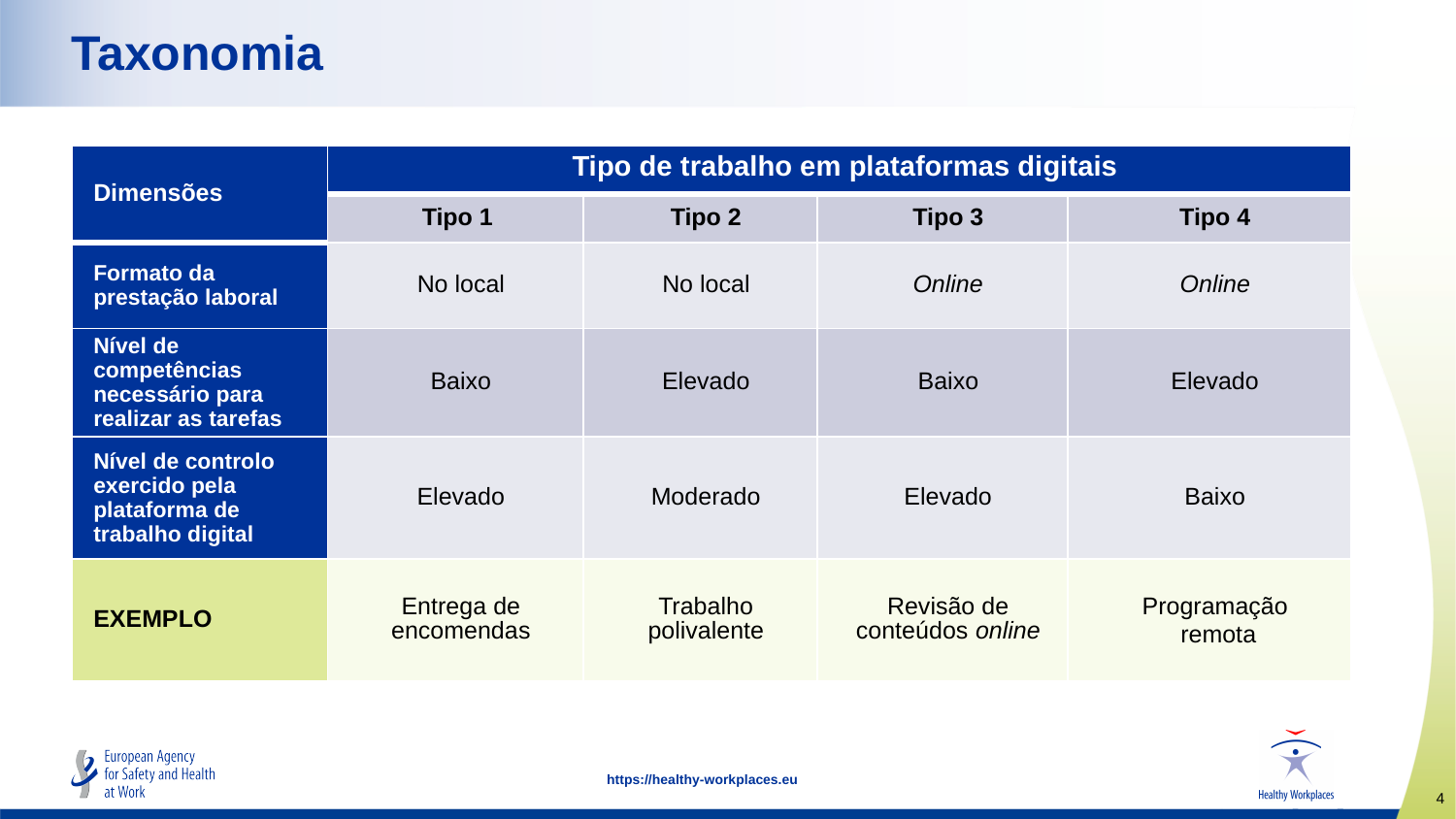

# Taxonomia
| Dimensões | Tipo de trabalho em plataformas digitais |  |  |  |
| --- | --- | --- | --- | --- |
|  | Tipo 1 | Tipo 2 | Tipo 3 | Tipo 4 |
| Formato da prestação laboral | No local | No local | Online | Online |
| Nível de competências necessário para realizar as tarefas | Baixo | Elevado | Baixo | Elevado |
| Nível de controlo exercido pela plataforma de trabalho digital | Elevado | Moderado | Elevado | Baixo |
| EXEMPLO | Entrega de encomendas | Trabalho polivalente | Revisão de conteúdos online | Programação remota |